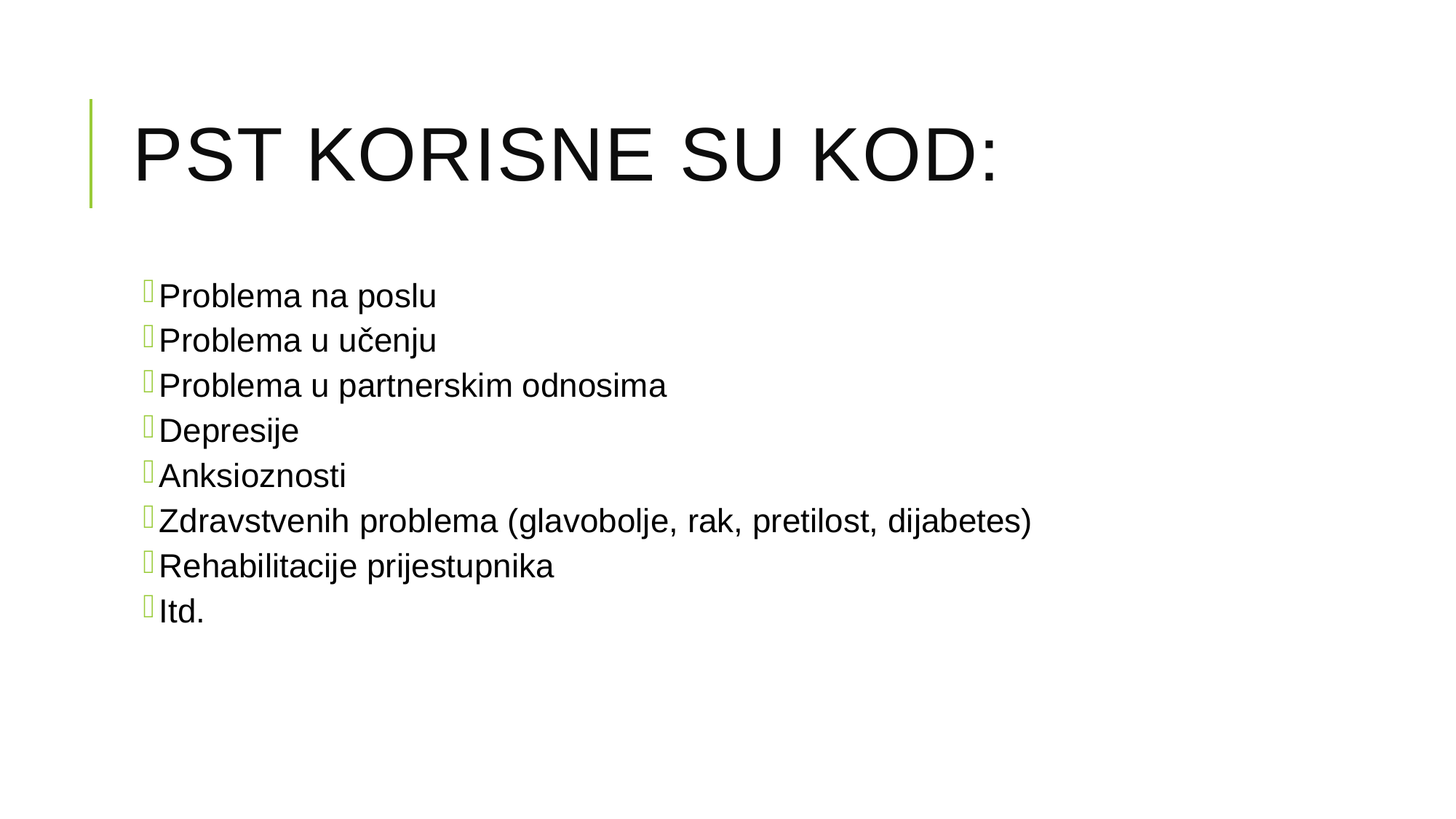

# PST korisne su kod:
Problema na poslu
Problema u učenju
Problema u partnerskim odnosima
Depresije
Anksioznosti
Zdravstvenih problema (glavobolje, rak, pretilost, dijabetes)
Rehabilitacije prijestupnika
Itd.